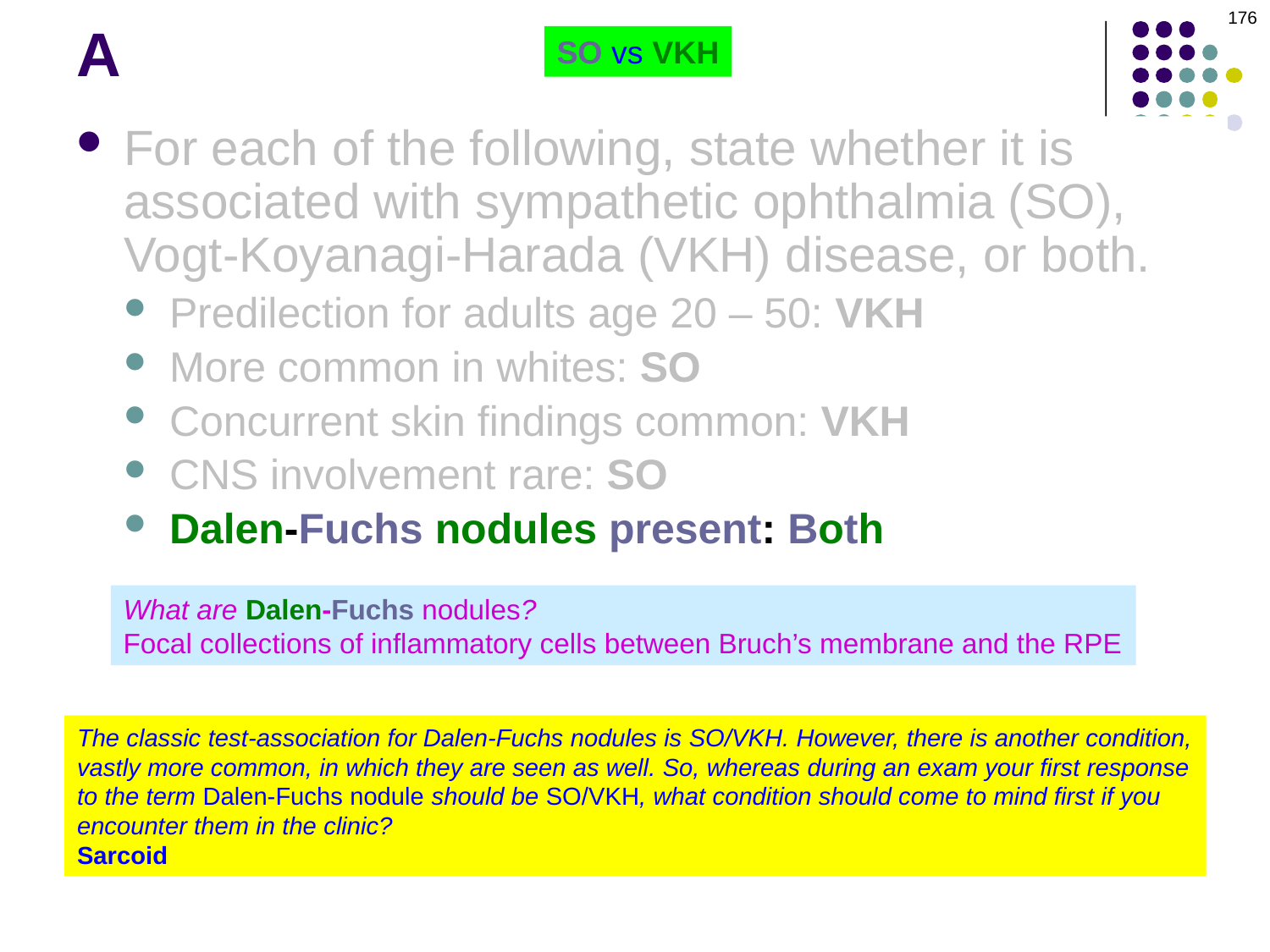

176
# A
SO vs VKH
For each of the following, state whether it is associated with sympathetic ophthalmia (SO), Vogt-Koyanagi-Harada (VKH) disease, or both.
Predilection for adults age 20 – 50: VKH
More common in whites: SO
Concurrent skin findings common: VKH
CNS involvement rare: SO
Dalen-Fuchs nodules present: Both
What are Dalen-Fuchs nodules?
Focal collections of inflammatory cells between Bruch’s membrane and the RPE
The classic test-association for Dalen-Fuchs nodules is SO/VKH. However, there is another condition,
vastly more common, in which they are seen as well. So, whereas during an exam your first response
to the term Dalen-Fuchs nodule should be SO/VKH, what condition should come to mind first if you
encounter them in the clinic?
Sarcoid